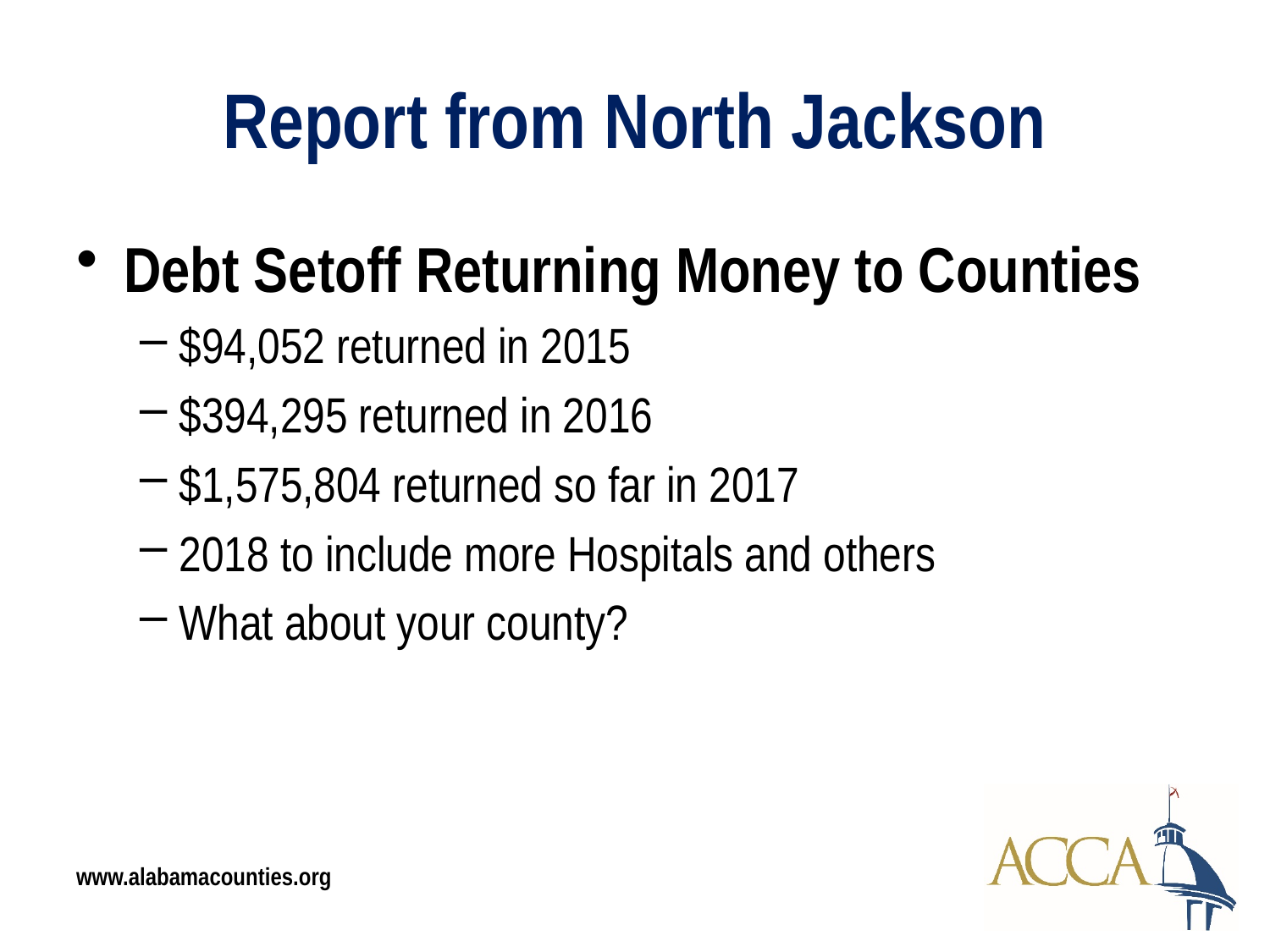

# Report from North Jackson
Debt Setoff Returning Money to Counties
$94,052 returned in 2015
$394,295 returned in 2016
$1,575,804 returned so far in 2017
2018 to include more Hospitals and others
What about your county?
www.alabamacounties.org